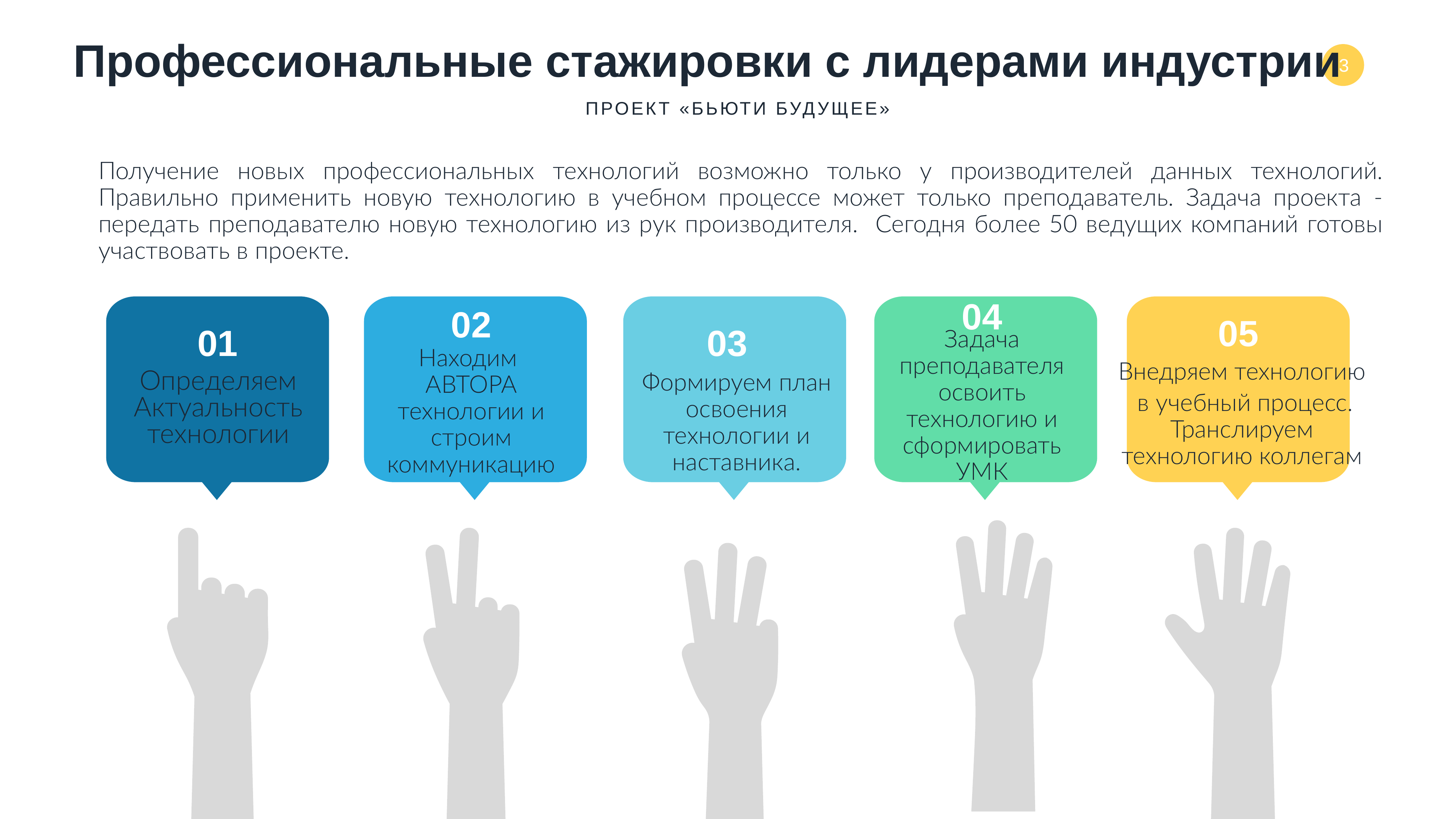

Профессиональные стажировки с лидерами индустрии
ПРОЕКТ «БЬЮТИ БУДУЩЕЕ»
Получение новых профессиональных технологий возможно только у производителей данных технологий. Правильно применить новую технологию в учебном процессе может только преподаватель. Задача проекта - передать преподавателю новую технологию из рук производителя.  Сегодня более 50 ведущих компаний готовы участвовать в проекте.

04
02
05
01
03
Задача преподавателя освоить технологию и сформировать УМК
Находим  АВТОРА технологии и строим коммуникацию
Внедряем технологию
 в учебный процесс. Транслируем технологию коллегам
Определяем Актуальность технологии
Формируем план освоения технологии и наставника.